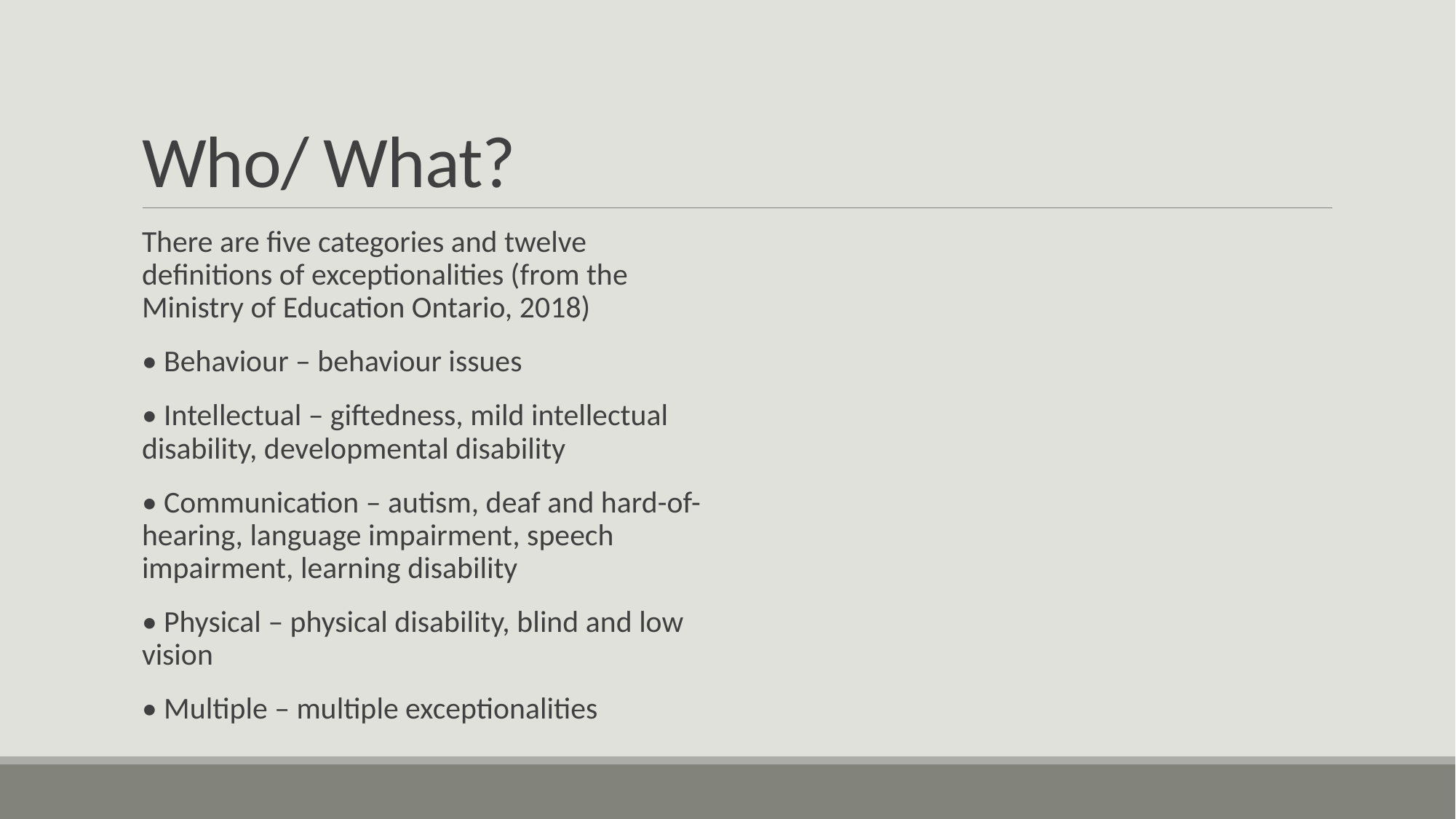

# Who/ What?
There are five categories and twelve definitions of exceptionalities (from the Ministry of Education Ontario, 2018)
• Behaviour – behaviour issues
• Intellectual – giftedness, mild intellectual disability, developmental disability
• Communication – autism, deaf and hard-of-hearing, language impairment, speech impairment, learning disability
• Physical – physical disability, blind and low vision
• Multiple – multiple exceptionalities